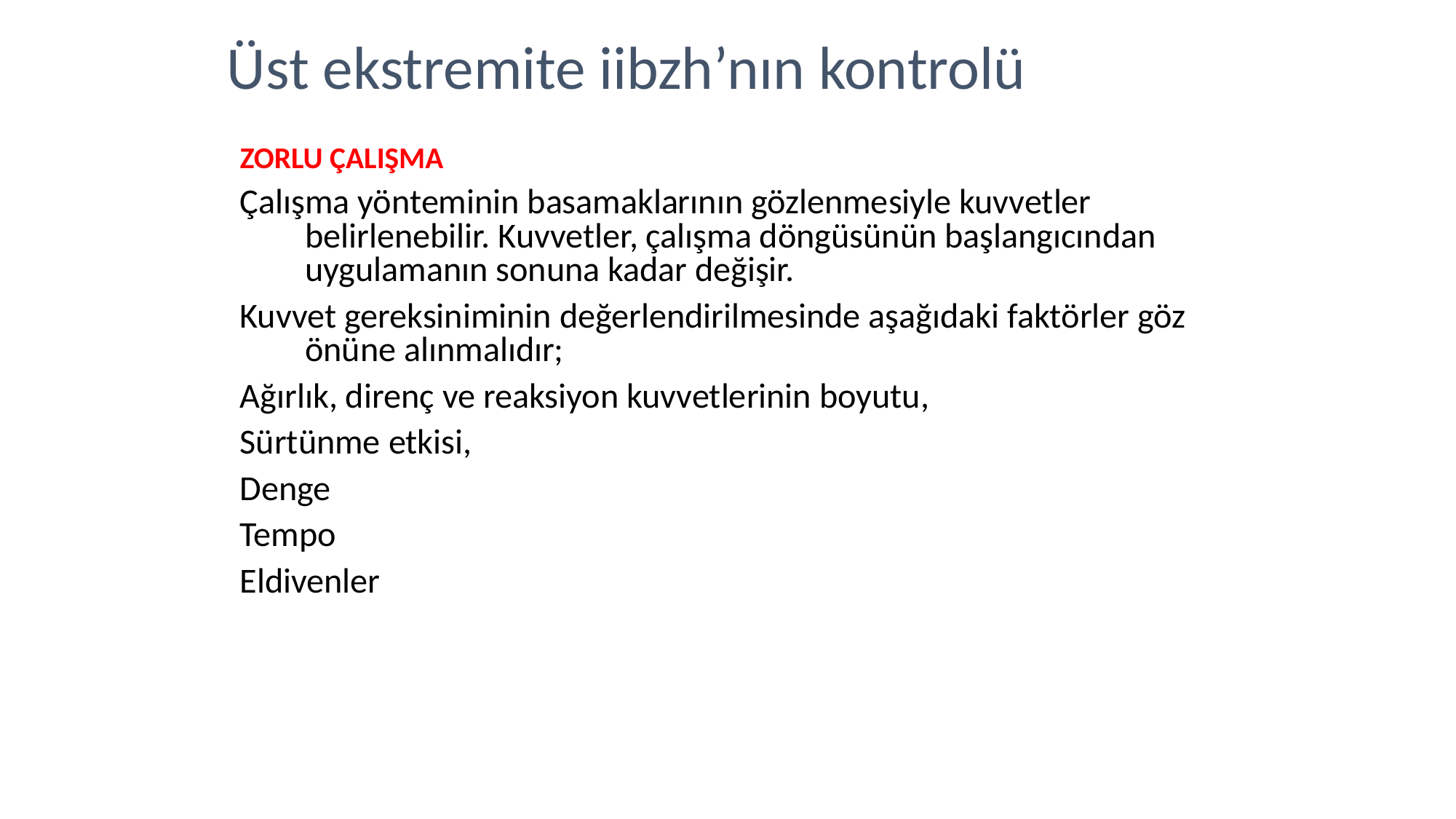

# Üst ekstremite iibzh’nın kontrolü
ZORLU ÇALIŞMA
Çalışma yönteminin basamaklarının gözlenmesiyle kuvvetler belirlenebilir. Kuvvetler, çalışma döngüsünün başlangıcından uygulamanın sonuna kadar değişir.
Kuvvet gereksiniminin değerlendirilmesinde aşağıdaki faktörler göz önüne alınmalıdır;
Ağırlık, direnç ve reaksiyon kuvvetlerinin boyutu,
Sürtünme etkisi,
Denge
Tempo
Eldivenler